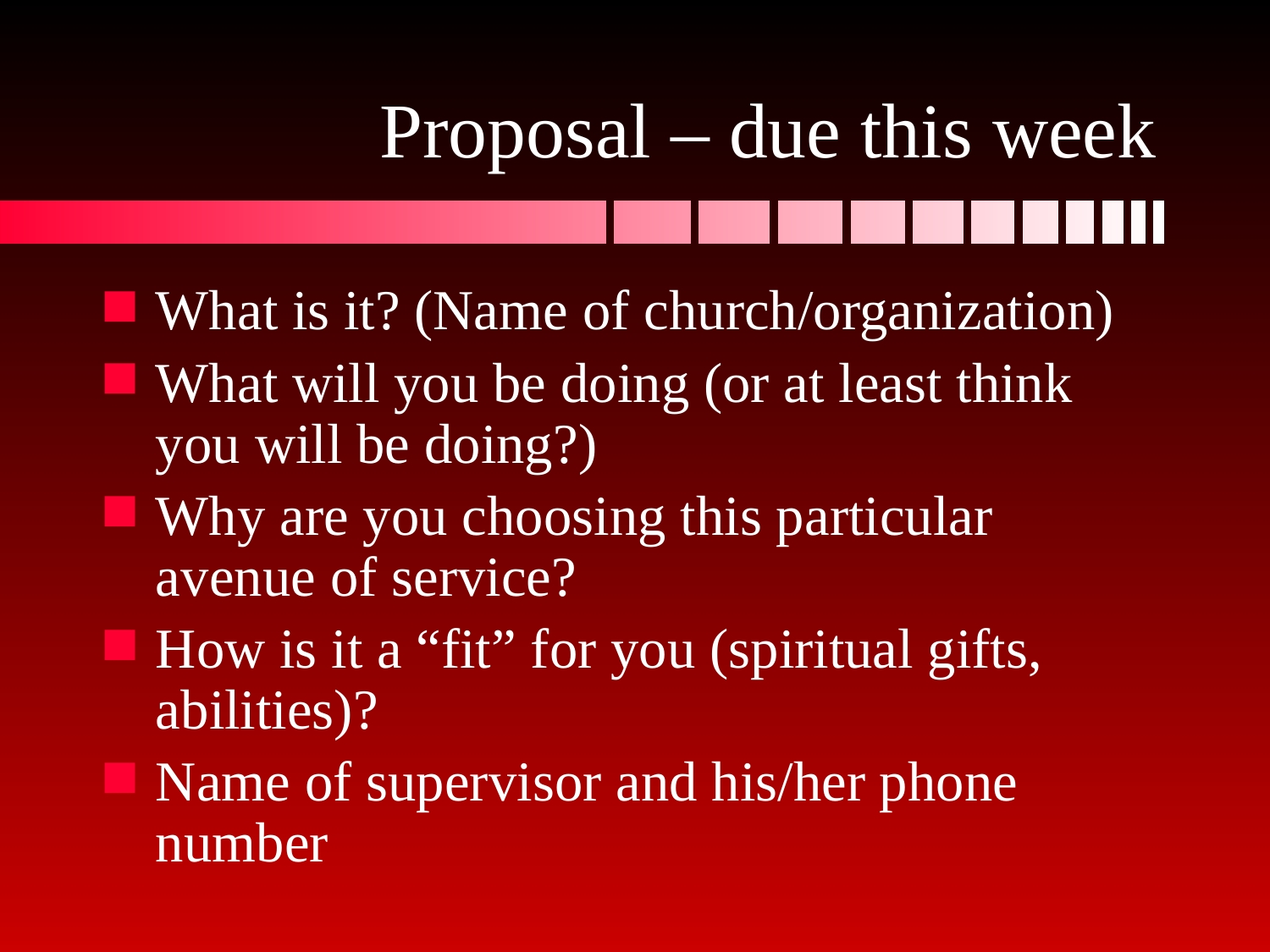

# Proposal – due this week
What is it? (Name of church/organization)
What will you be doing (or at least think you will be doing?)
Why are you choosing this particular avenue of service?
How is it a “fit” for you (spiritual gifts, abilities)?
Name of supervisor and his/her phone number